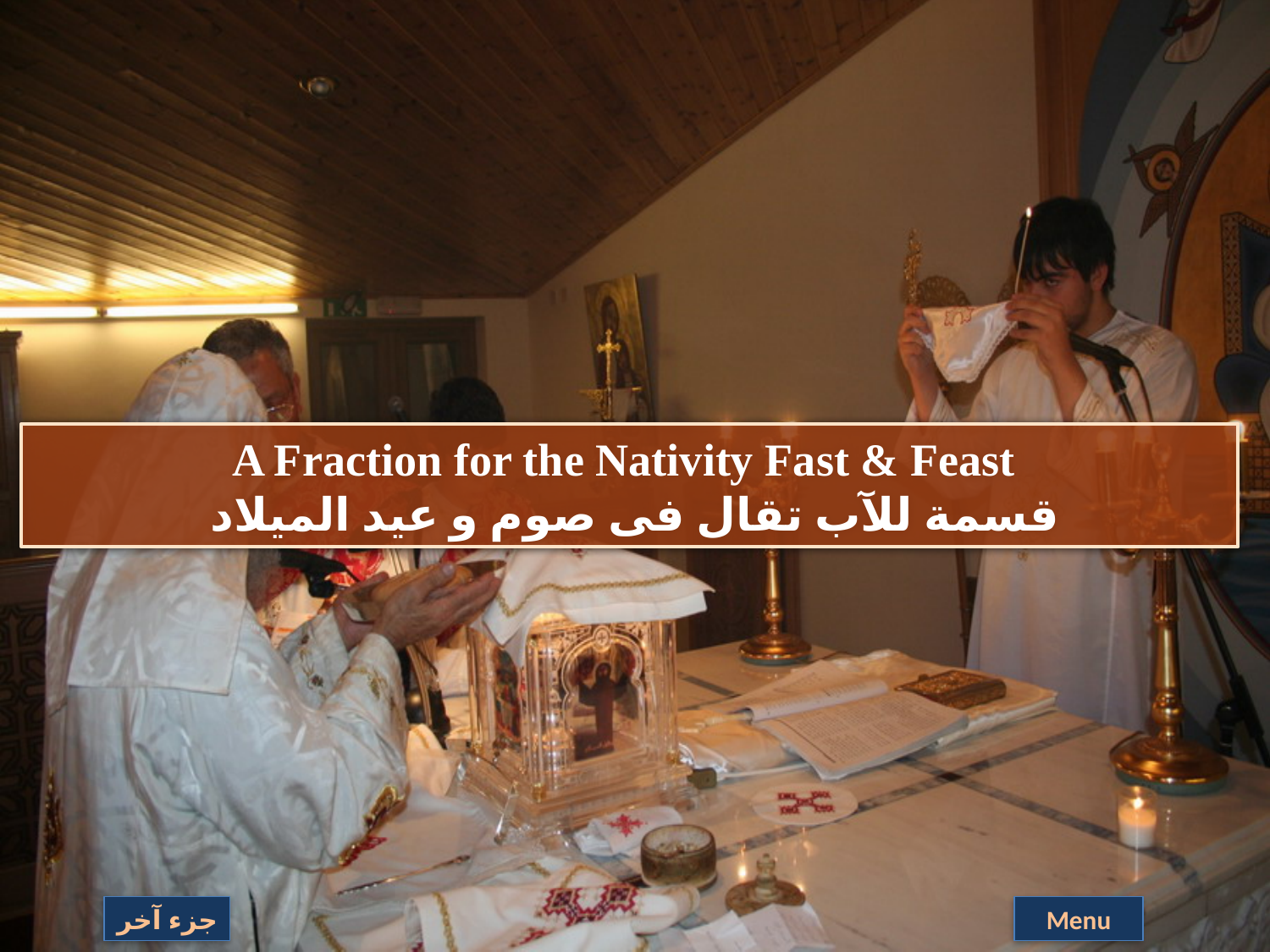

A Fraction for the Nativity Fast & Feast
 قسمة للآب تقال فى صوم و عيد الميلاد
جزء آخر
Menu